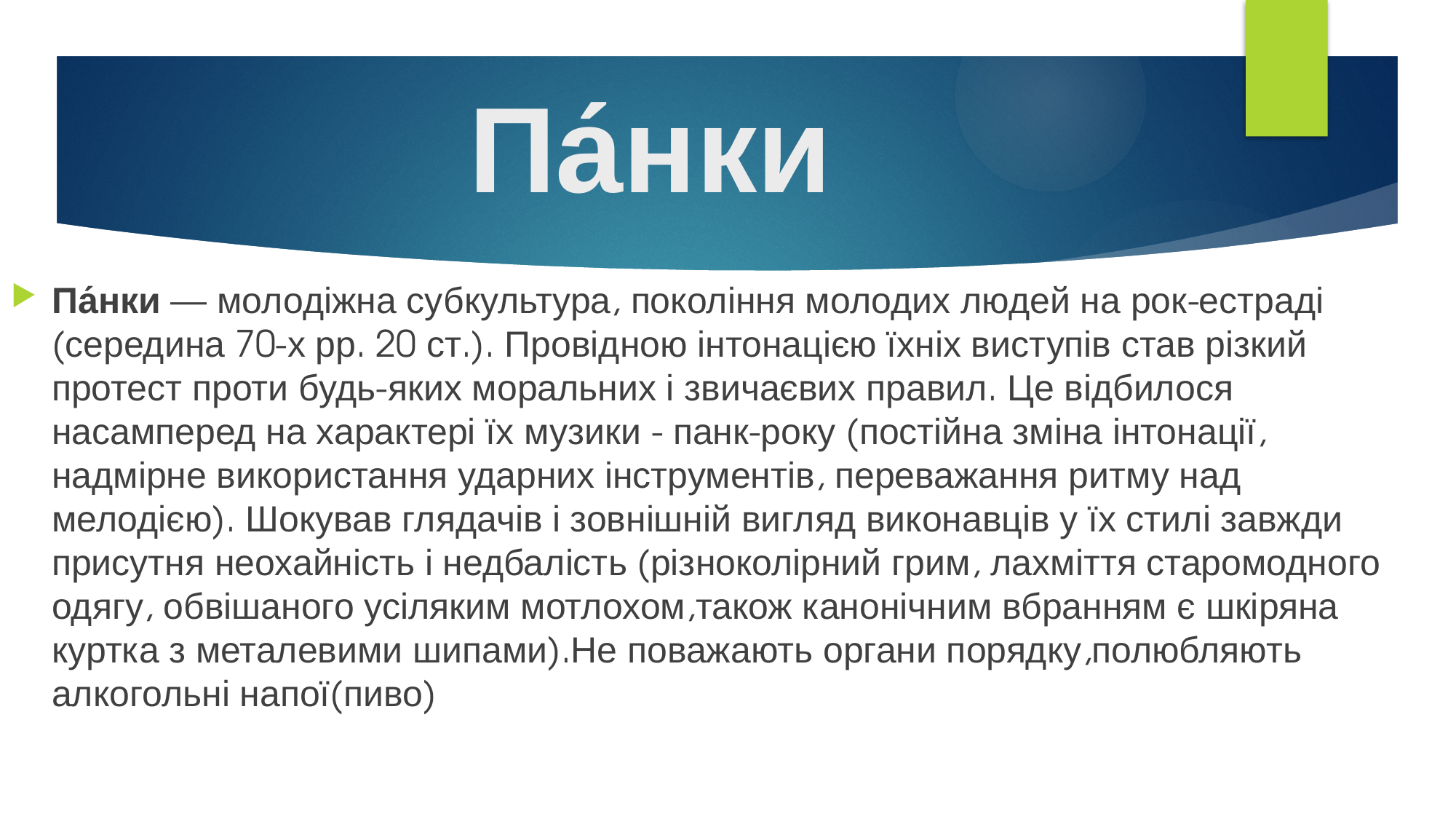

# Па́нки
Па́нки — молодіжна субкультура, покоління молодих людей на рок-естраді (середина 70-х рр. 20 ст.). Провідною інтонацією їхніх виступів став різкий протест проти будь-яких моральних і звичаєвих правил. Це відбилося насамперед на характері їх музики - панк-року (постійна зміна інтонації, надмірне використання ударних інструментів, переважання ритму над мелодією). Шокував глядачів і зовнішній вигляд виконавців у їх стилі завжди присутня неохайність і недбалість (різноколірний грим, лахміття старомодного одягу, обвішаного усіляким мотлохом,також канонічним вбранням є шкіряна куртка з металевими шипами).Не поважають органи порядку,полюбляють алкогольні напої(пиво)